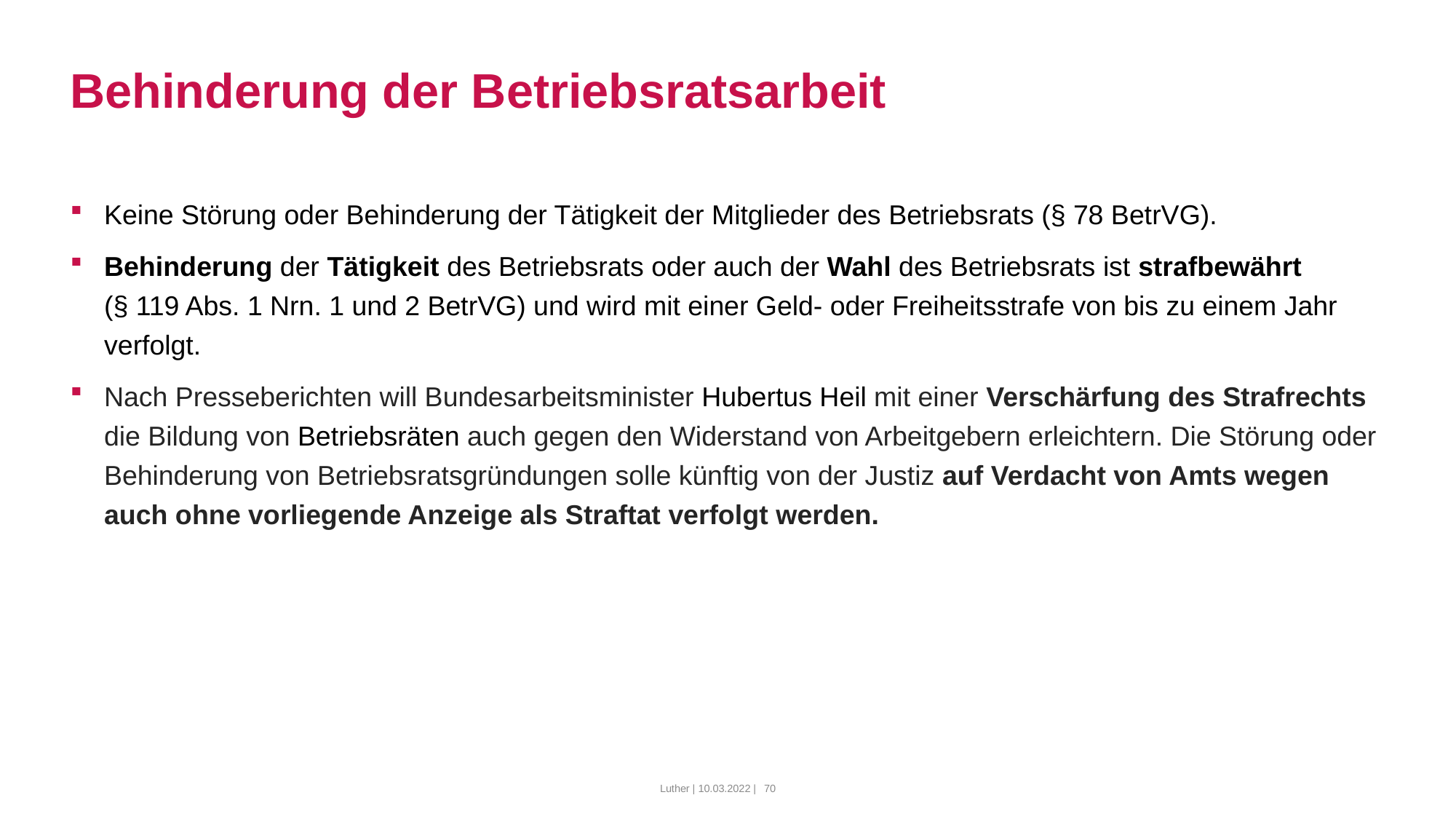

# Behinderung der Betriebsratsarbeit
Keine Störung oder Behinderung der Tätigkeit der Mitglieder des Betriebsrats (§ 78 BetrVG).
Behinderung der Tätigkeit des Betriebsrats oder auch der Wahl des Betriebsrats ist strafbewährt        (§ 119 Abs. 1 Nrn. 1 und 2 BetrVG) und wird mit einer Geld- oder Freiheitsstrafe von bis zu einem Jahr verfolgt.
Nach Presseberichten will Bundesarbeitsminister Hubertus Heil mit einer Verschärfung des Strafrechts die Bildung von Betriebsräten auch gegen den Widerstand von Arbeitgebern erleichtern. Die Störung oder Behinderung von Betriebsratsgründungen solle künftig von der Justiz auf Verdacht von Amts wegen auch ohne vorliegende Anzeige als Straftat verfolgt werden.

Luther | 10.03.2022 |
70